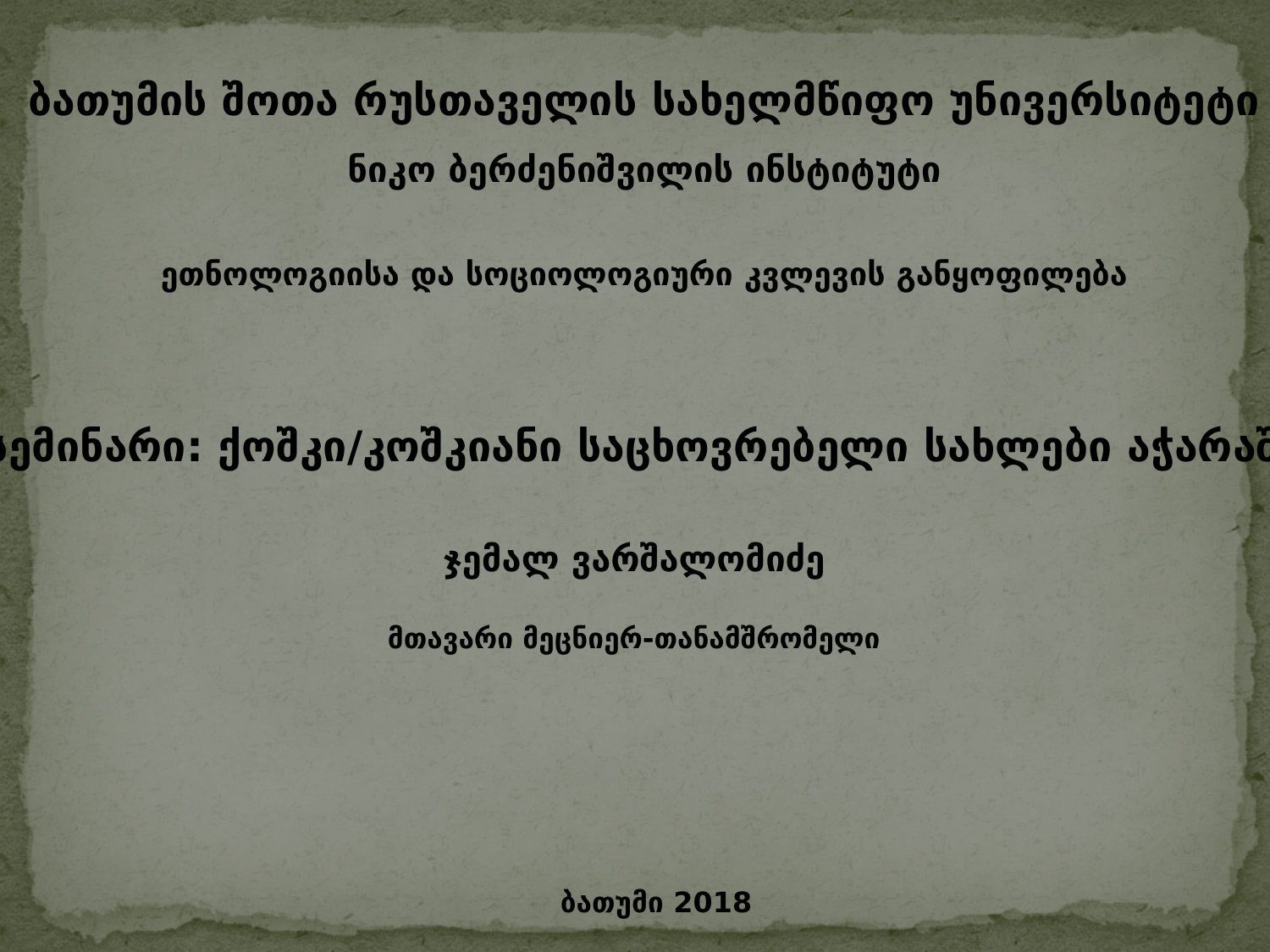

ბათუმის შოთა რუსთაველის სახელმწიფო უნივერსიტეტი

ნიკო ბერძენიშვილის ინსტიტუტი

ეთნოლოგიისა და სოციოლოგიური კვლევის განყოფილება
სემინარი: ქოშკი/კოშკიანი საცხოვრებელი სახლები აჭარაში
ჯემალ ვარშალომიძე

მთავარი მეცნიერ-თანამშრომელი
ბათუმი 2018